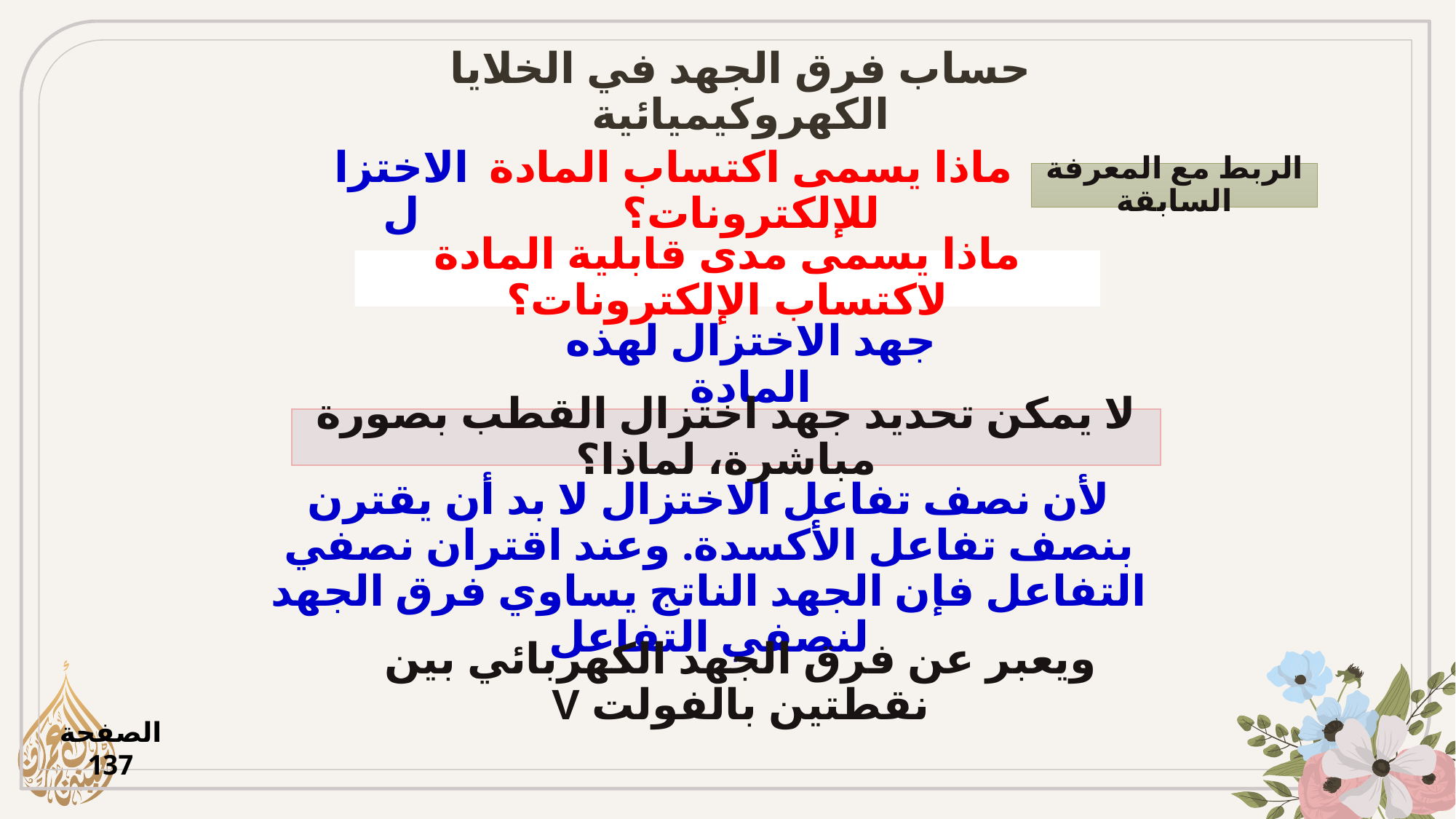

حساب فرق الجهد في الخلايا الكهروكيميائية
الاختزال
ماذا يسمى اكتساب المادة للإلكترونات؟
الربط مع المعرفة السابقة
ماذا يسمى مدى قابلية المادة لاكتساب الإلكترونات؟
جهد الاختزال لهذه المادة
لا يمكن تحديد جهد اختزال القطب بصورة مباشرة، لماذا؟
لأن نصف تفاعل الاختزال لا بد أن يقترن بنصف تفاعل الأكسدة. وعند اقتران نصفي التفاعل فإن الجهد الناتج يساوي فرق الجهد لنصفي التفاعل
ويعبر عن فرق الجهد الكهربائي بين نقطتين بالفولت V
الصفحة 137